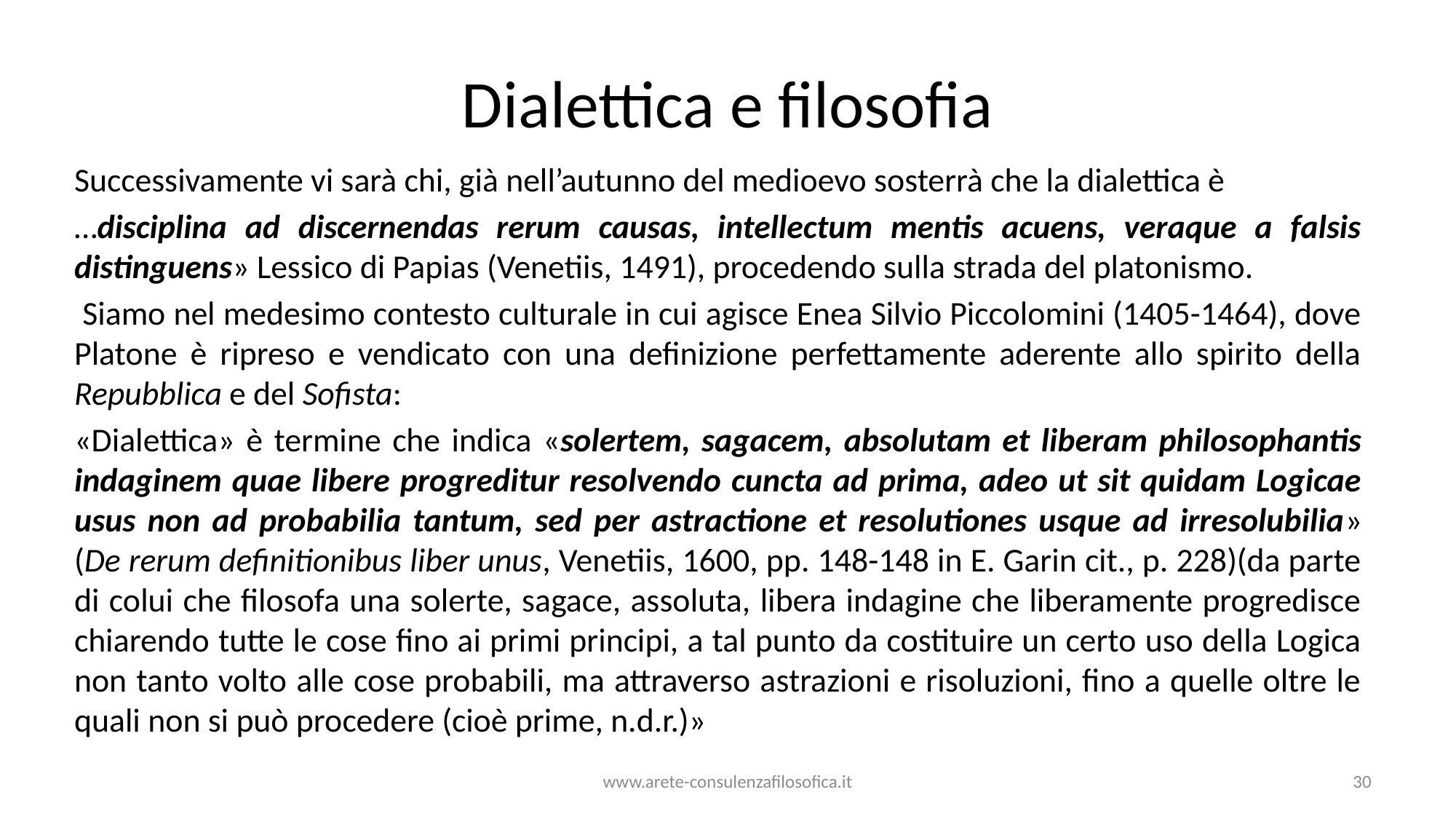

# Dialettica e filosofia
Successivamente vi sarà chi, già nell’autunno del medioevo sosterrà che la dialettica è
…disciplina ad discernendas rerum causas, intellectum mentis acuens, veraque a falsis distinguens» Lessico di Papias (Venetiis, 1491), procedendo sulla strada del platonismo.
 Siamo nel medesimo contesto culturale in cui agisce Enea Silvio Piccolomini (1405-1464), dove Platone è ripreso e vendicato con una definizione perfettamente aderente allo spirito della Repubblica e del Sofista:
«Dialettica» è termine che indica «solertem, sagacem, absolutam et liberam philosophantis indaginem quae libere progreditur resolvendo cuncta ad prima, adeo ut sit quidam Logicae usus non ad probabilia tantum, sed per astractione et resolutiones usque ad irresolubilia» (De rerum definitionibus liber unus, Venetiis, 1600, pp. 148-148 in E. Garin cit., p. 228)(da parte di colui che filosofa una solerte, sagace, assoluta, libera indagine che liberamente progredisce chiarendo tutte le cose fino ai primi principi, a tal punto da costituire un certo uso della Logica non tanto volto alle cose probabili, ma attraverso astrazioni e risoluzioni, fino a quelle oltre le quali non si può procedere (cioè prime, n.d.r.)»
www.arete-consulenzafilosofica.it
30